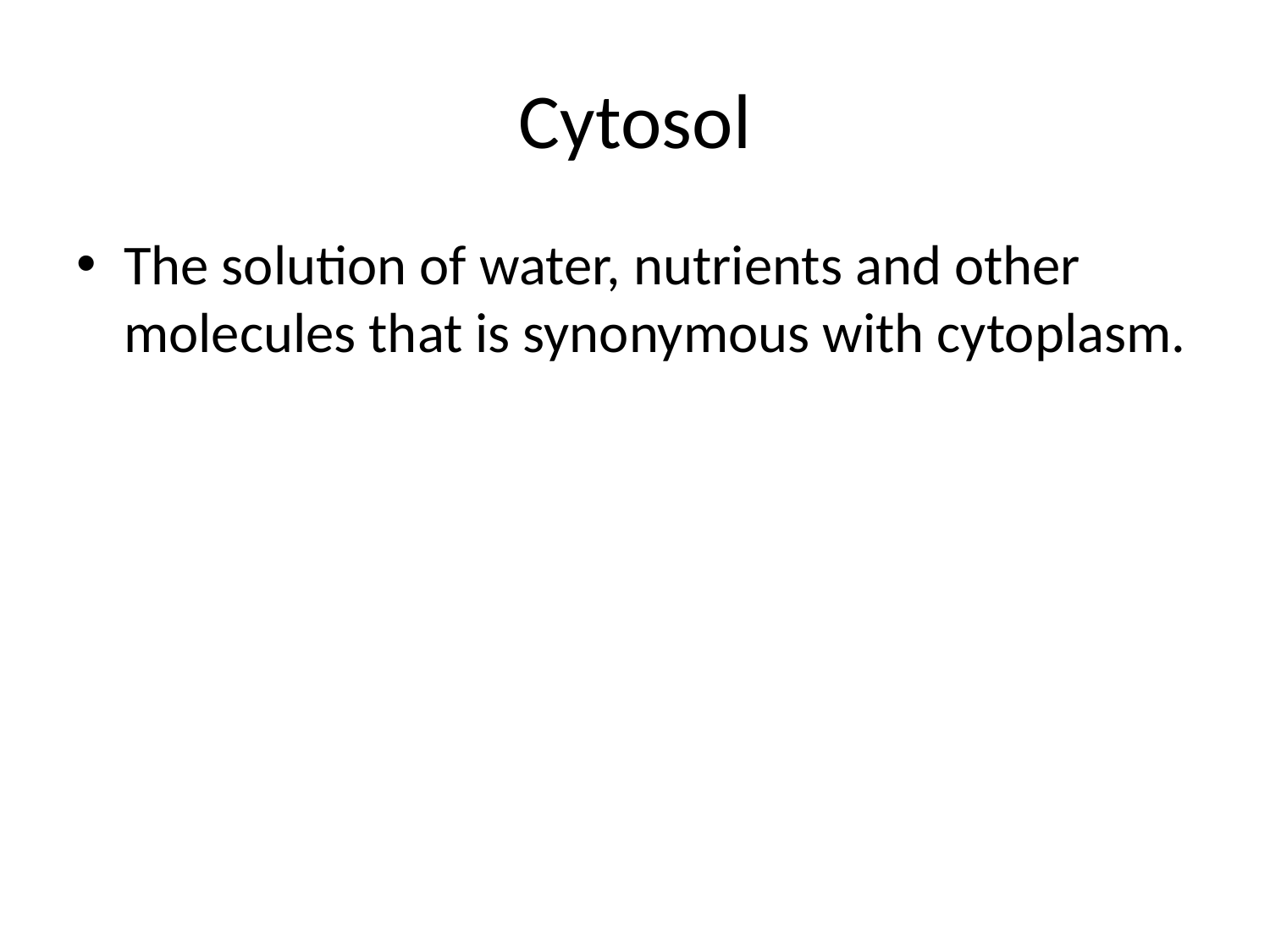

# Cytosol
The solution of water, nutrients and other molecules that is synonymous with cytoplasm.